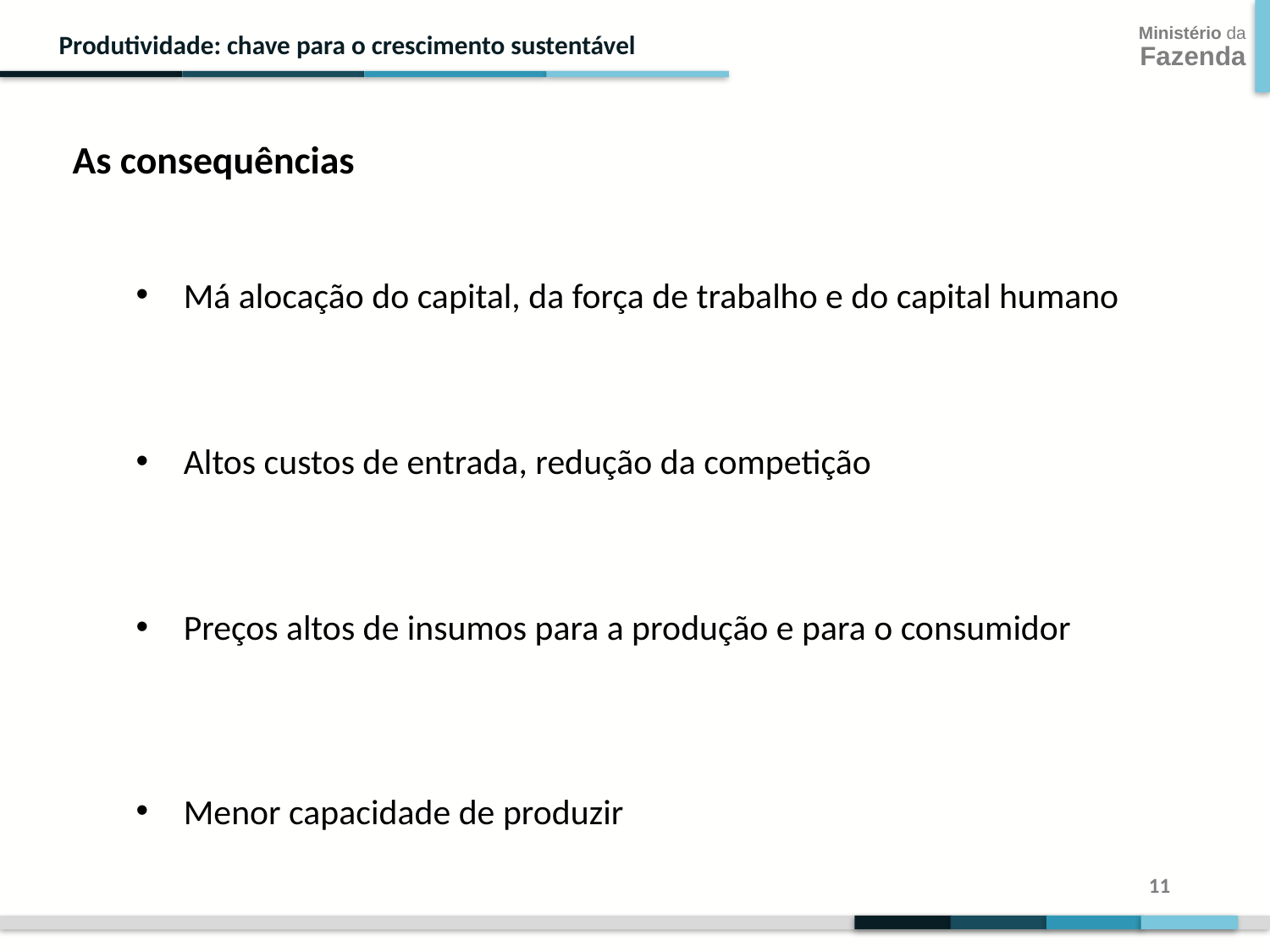

As consequências

Má alocação do capital, da força de trabalho e do capital humano

Altos custos de entrada, redução da competição

Preços altos de insumos para a produção e para o consumidor

Menor capacidade de produzir